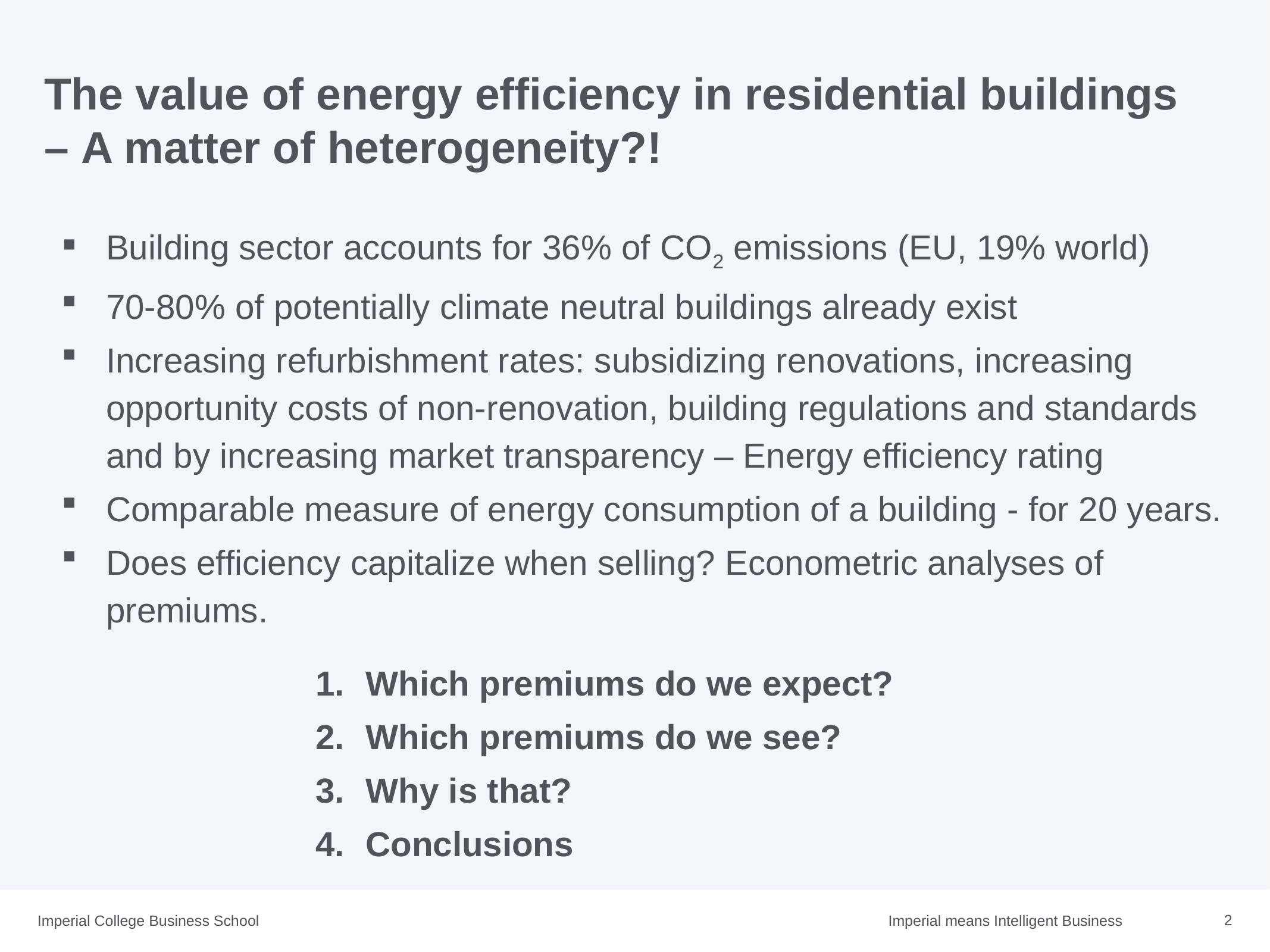

The value of energy efficiency in residential buildings – A matter of heterogeneity?!
Building sector accounts for 36% of CO2 emissions (EU, 19% world)
70-80% of potentially climate neutral buildings already exist
Increasing refurbishment rates: subsidizing renovations, increasing opportunity costs of non-renovation, building regulations and standards and by increasing market transparency – Energy efficiency rating
Comparable measure of energy consumption of a building - for 20 years.
Does efficiency capitalize when selling? Econometric analyses of premiums.

Which premiums do we expect?
Which premiums do we see?
Why is that?
Conclusions